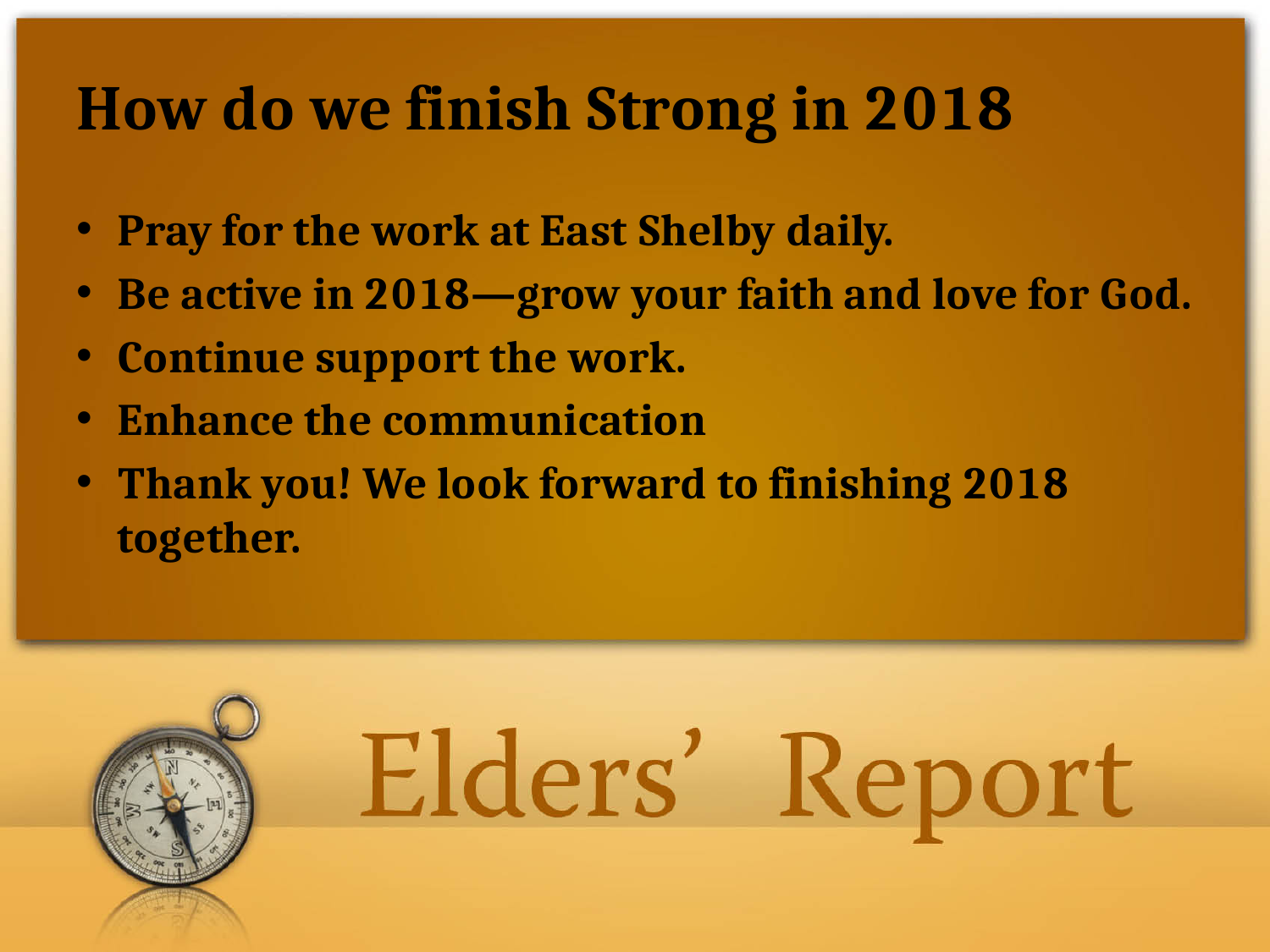

# How do we finish Strong in 2018
Pray for the work at East Shelby daily.
Be active in 2018—grow your faith and love for God.
Continue support the work.
Enhance the communication
Thank you! We look forward to finishing 2018 together.